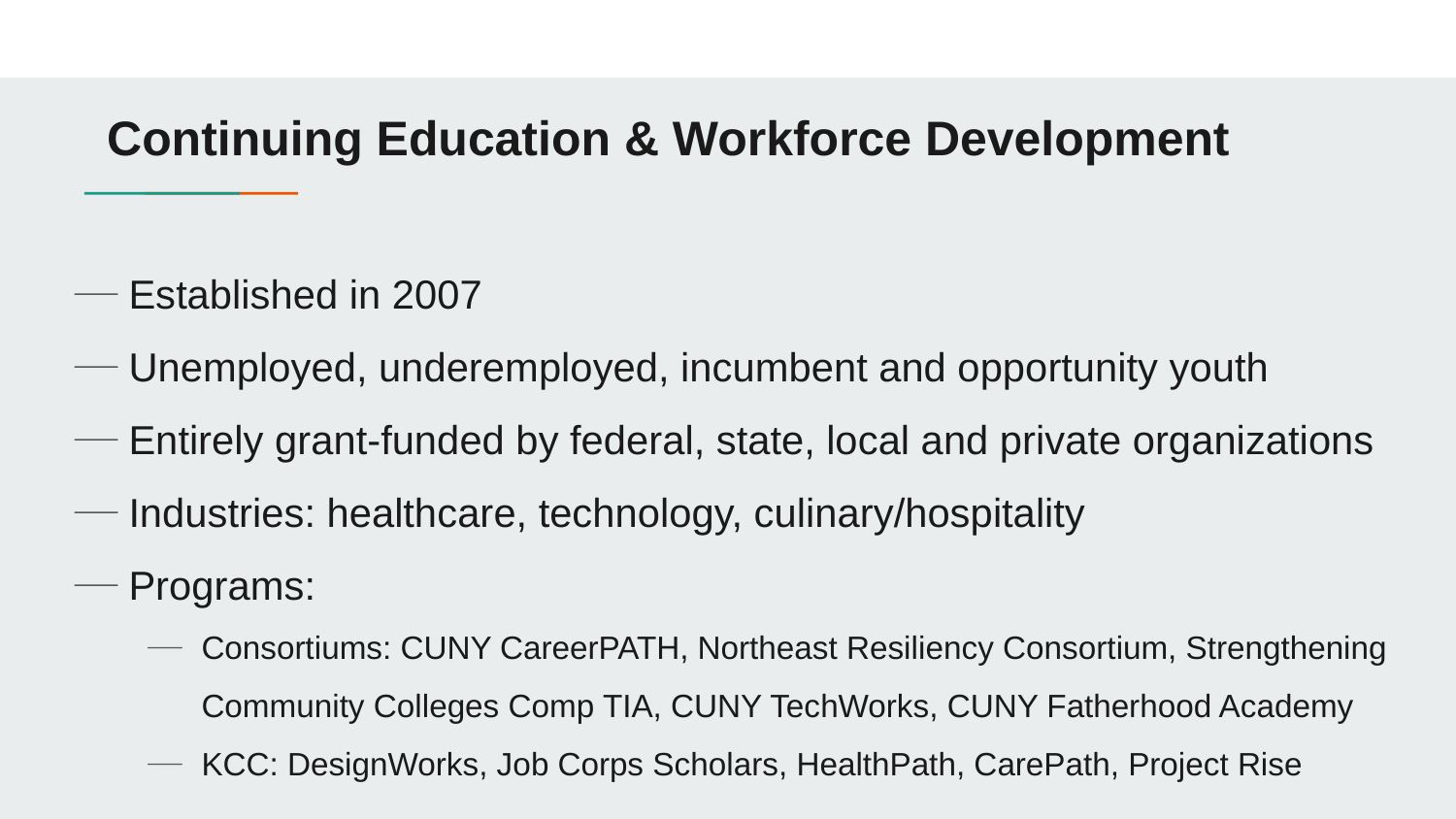

# Continuing Education & Workforce Development
Established in 2007
Unemployed, underemployed, incumbent and opportunity youth
Entirely grant-funded by federal, state, local and private organizations
Industries: healthcare, technology, culinary/hospitality
Programs:
Consortiums: CUNY CareerPATH, Northeast Resiliency Consortium, Strengthening Community Colleges Comp TIA, CUNY TechWorks, CUNY Fatherhood Academy
KCC: DesignWorks, Job Corps Scholars, HealthPath, CarePath, Project Rise